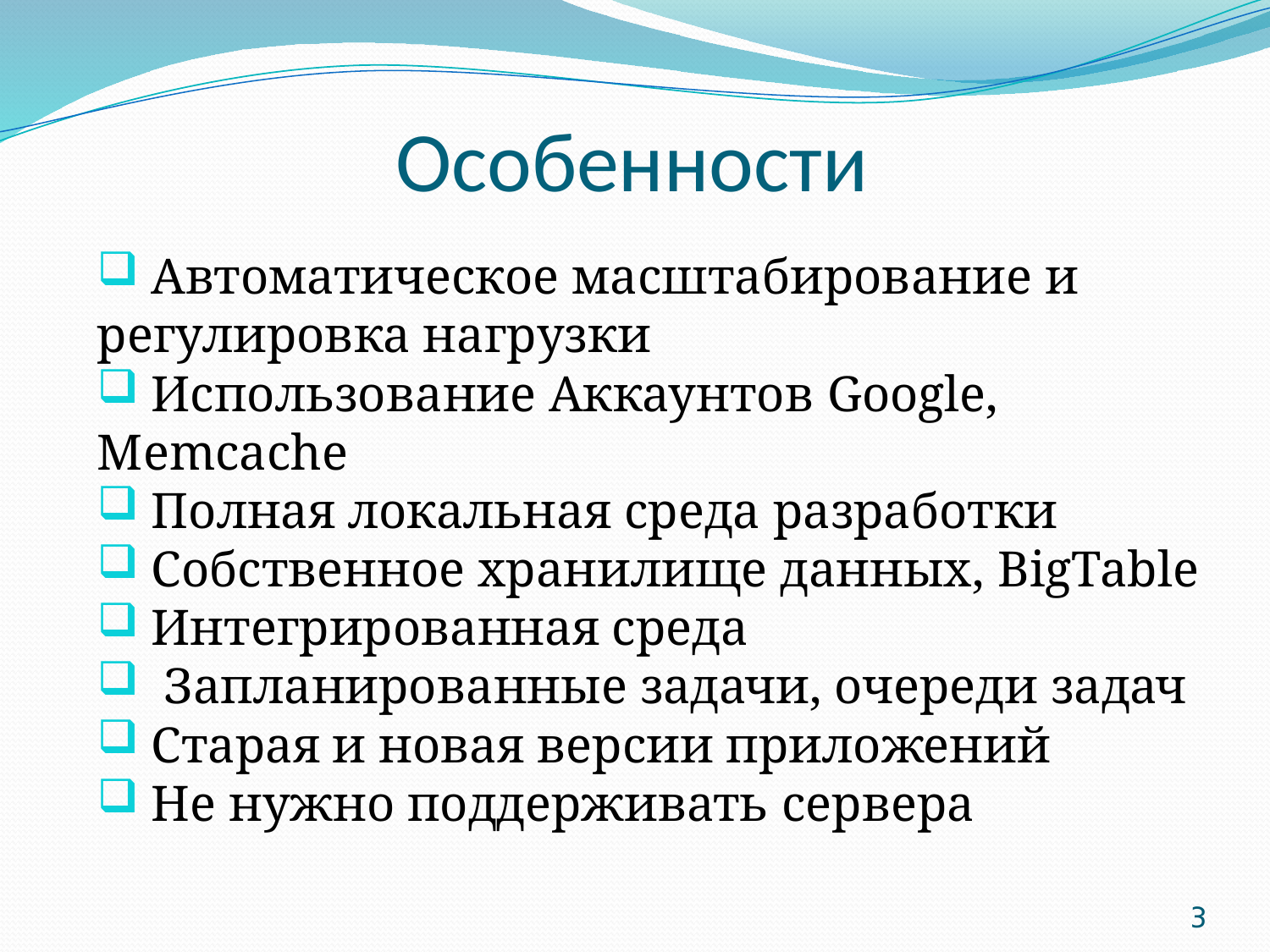

# Особенности
 Автоматическое масштабирование и регулировка нагрузки
 Использование Аккаунтов Google, Memcache
 Полная локальная среда разработки
 Собственное хранилище данных, BigTable
 Интегрированная среда
  Запланированные задачи, очереди задач
 Старая и новая версии приложений
 Не нужно поддерживать сервера
3